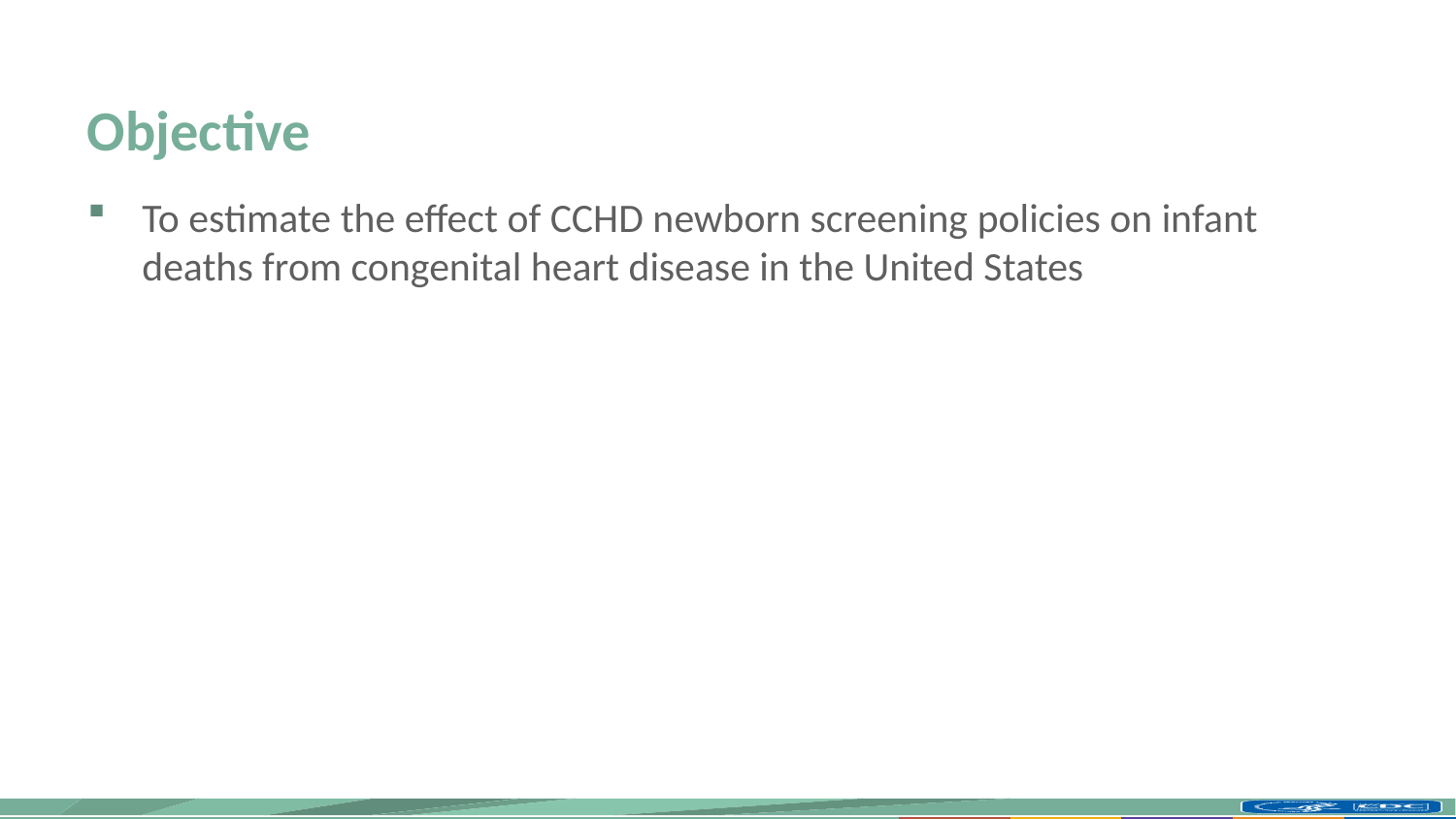

# Objective
To estimate the effect of CCHD newborn screening policies on infant deaths from congenital heart disease in the United States